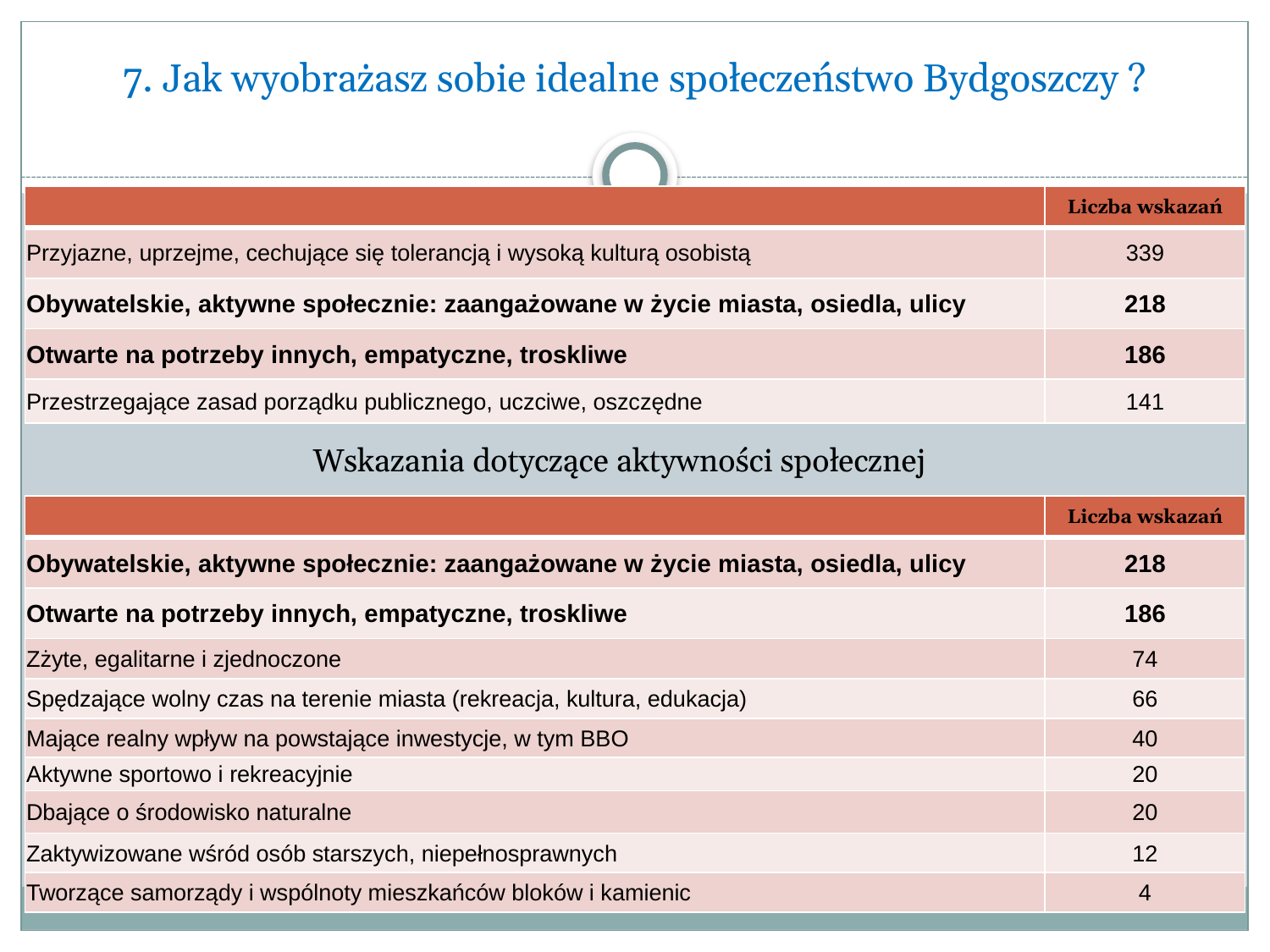

# 7. Jak wyobrażasz sobie idealne społeczeństwo Bydgoszczy ?
|  | Liczba wskazań |
| --- | --- |
| Przyjazne, uprzejme, cechujące się tolerancją i wysoką kulturą osobistą | 339 |
| Obywatelskie, aktywne społecznie: zaangażowane w życie miasta, osiedla, ulicy | 218 |
| Otwarte na potrzeby innych, empatyczne, troskliwe | 186 |
| Przestrzegające zasad porządku publicznego, uczciwe, oszczędne | 141 |
Wskazania dotyczące aktywności społecznej
|  | Liczba wskazań |
| --- | --- |
| Obywatelskie, aktywne społecznie: zaangażowane w życie miasta, osiedla, ulicy | 218 |
| Otwarte na potrzeby innych, empatyczne, troskliwe | 186 |
| Zżyte, egalitarne i zjednoczone | 74 |
| Spędzające wolny czas na terenie miasta (rekreacja, kultura, edukacja) | 66 |
| Mające realny wpływ na powstające inwestycje, w tym BBO | 40 |
| Aktywne sportowo i rekreacyjnie | 20 |
| Dbające o środowisko naturalne | 20 |
| Zaktywizowane wśród osób starszych, niepełnosprawnych | 12 |
| Tworzące samorządy i wspólnoty mieszkańców bloków i kamienic | 4 |